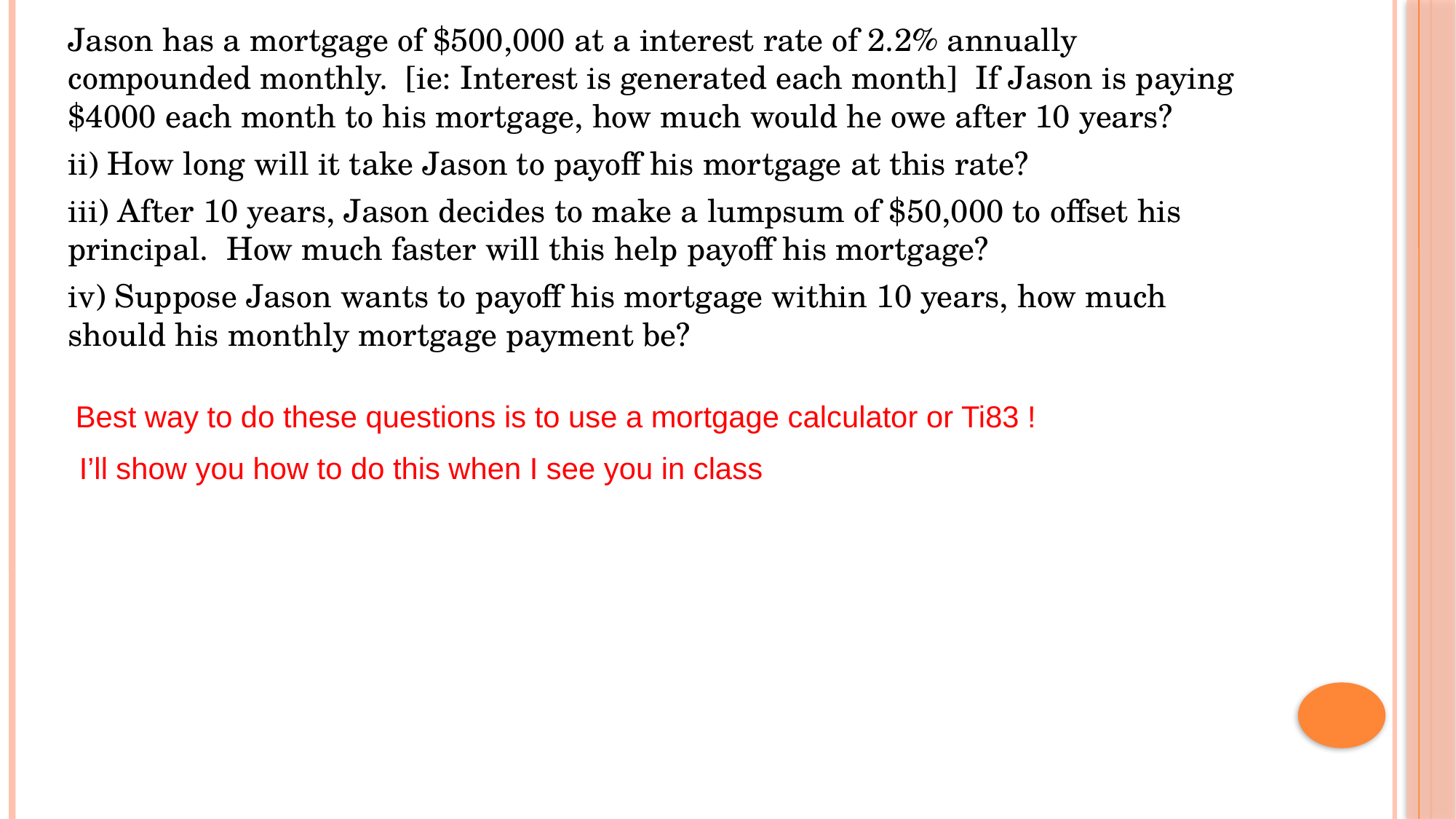

Jason has a mortgage of $500,000 at a interest rate of 2.2% annually compounded monthly.  [ie: Interest is generated each month]  If Jason is paying $4000 each month to his mortgage, how much would he owe after 10 years?
ii) How long will it take Jason to payoff his mortgage at this rate?
iii) After 10 years, Jason decides to make a lumpsum of $50,000 to offset his principal.  How much faster will this help payoff his mortgage?
iv) Suppose Jason wants to payoff his mortgage within 10 years, how much should his monthly mortgage payment be?

Best way to do these questions is to use a mortgage calculator or Ti83 !
I’ll show you how to do this when I see you in class